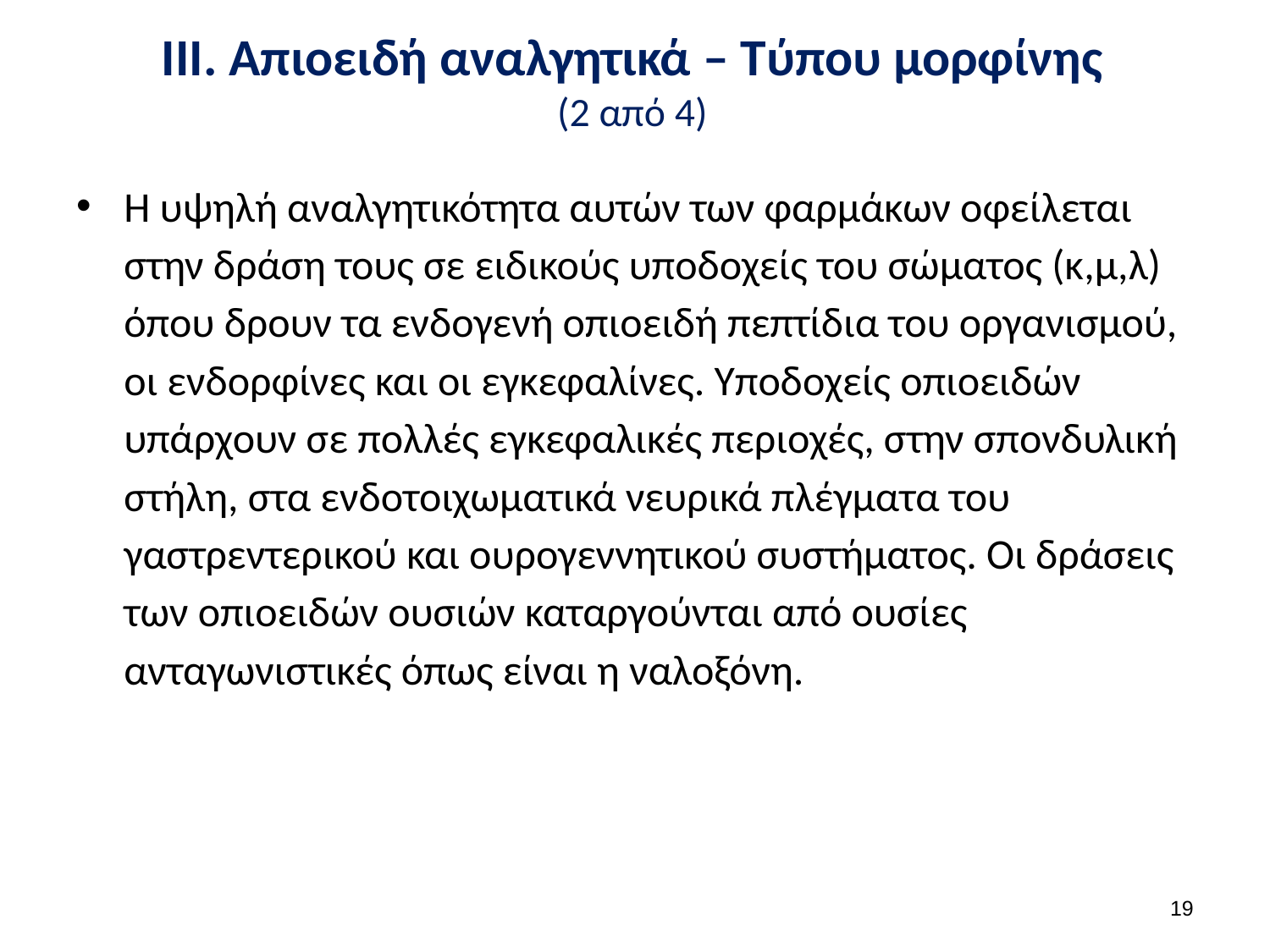

# ΙΙΙ. Απιοειδή αναλγητικά – Τύπου μορφίνης (2 από 4)
Η υψηλή αναλγητικότητα αυτών των φαρμάκων οφείλεται στην δράση τους σε ειδικούς υποδοχείς του σώματος (κ,μ,λ) όπου δρουν τα ενδογενή οπιοειδή πεπτίδια του οργανισμού, οι ενδορφίνες και οι εγκεφαλίνες. Υποδοχείς οπιοειδών υπάρχουν σε πολλές εγκεφαλικές περιοχές, στην σπονδυλική στήλη, στα ενδοτοιχωματικά νευρικά πλέγματα του γαστρεντερικού και ουρογεννητικού συστήματος. Οι δράσεις των οπιοειδών ουσιών καταργούνται από ουσίες ανταγωνιστικές όπως είναι η ναλοξόνη.

19